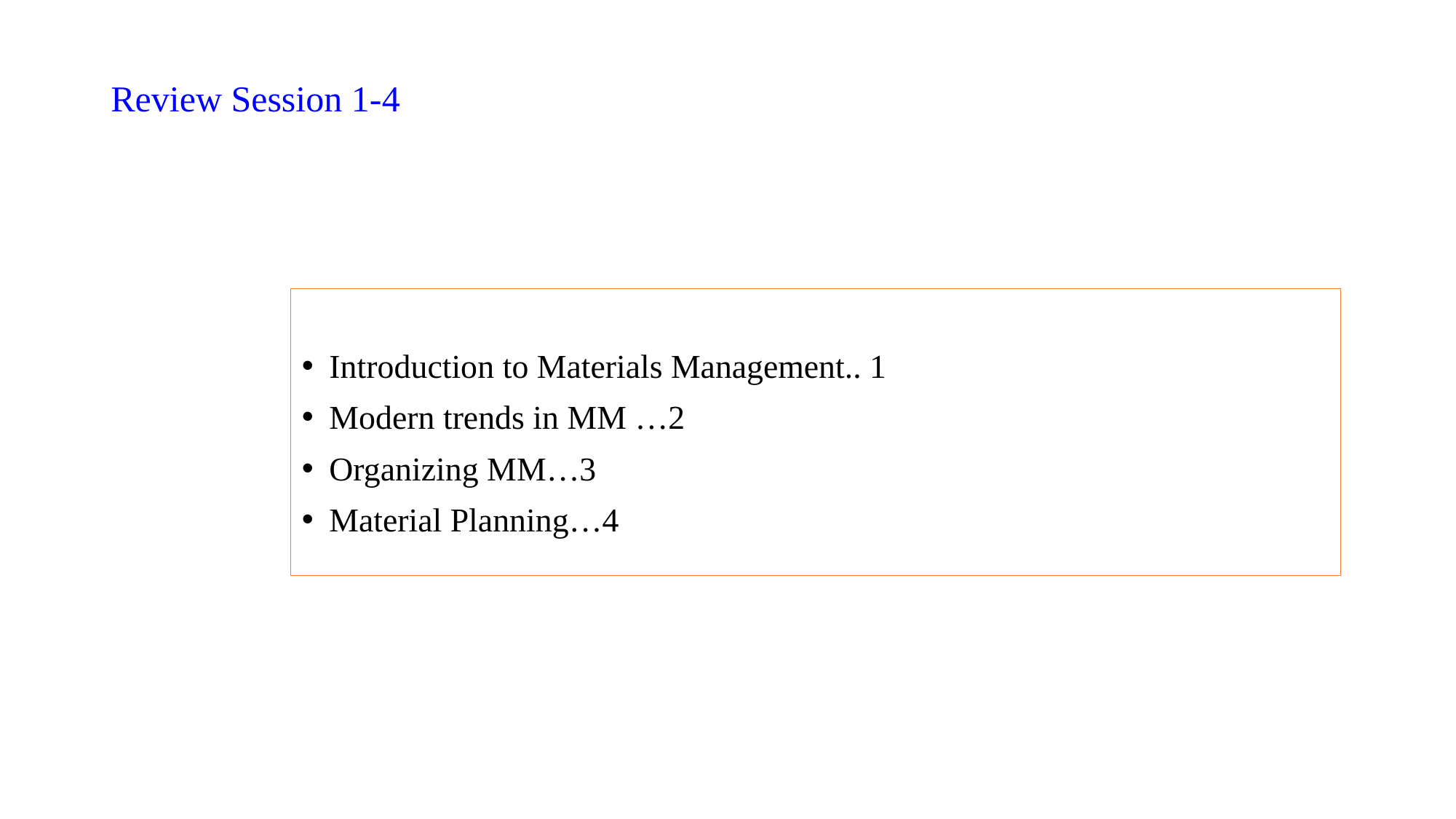

# Review Session 1-4

Introduction to Materials Management.. 1
Modern trends in MM …2
Organizing MM…3
Material Planning…4